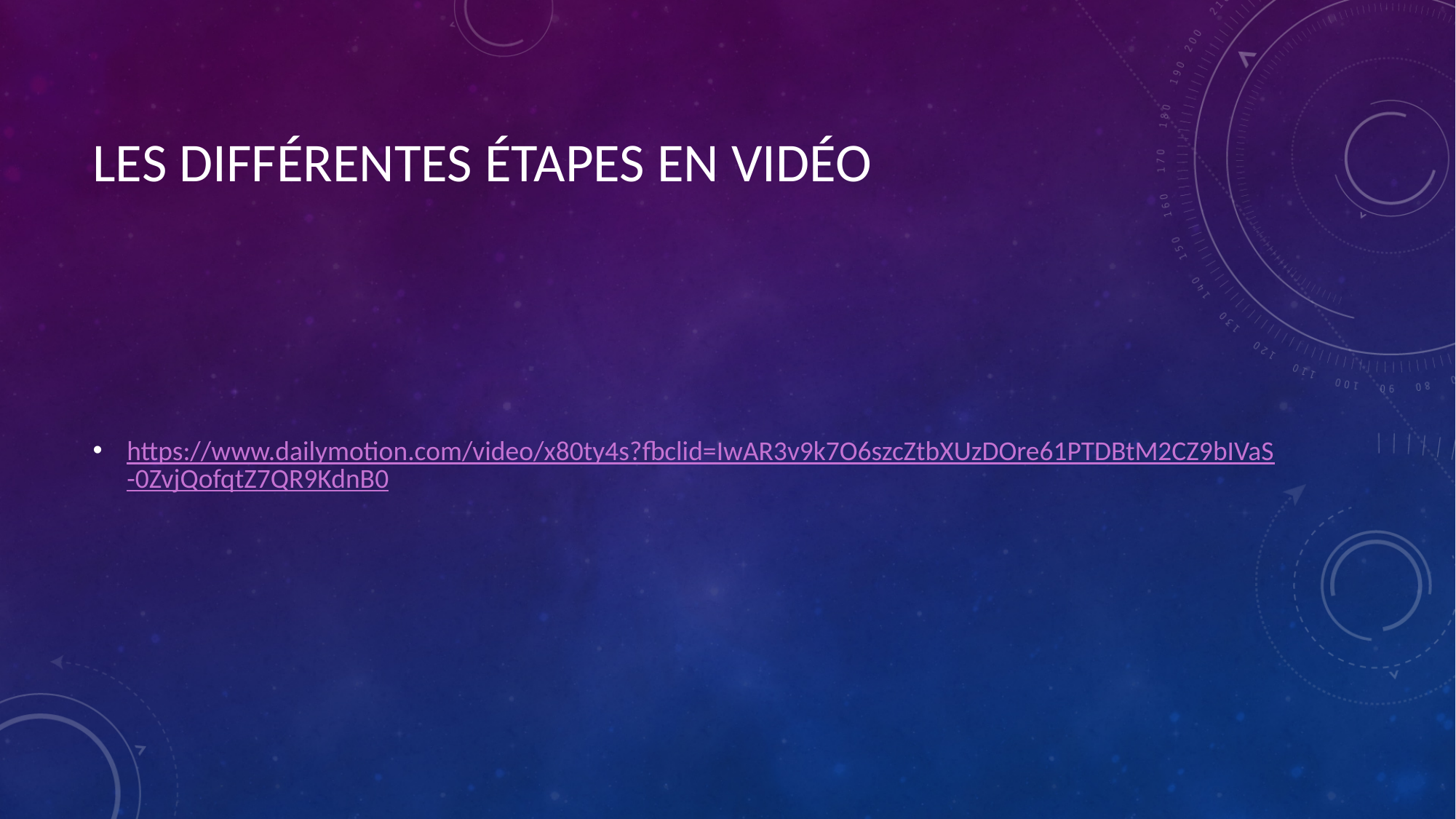

# Les différentes étapes en vidéo
https://www.dailymotion.com/video/x80ty4s?fbclid=IwAR3v9k7O6szcZtbXUzDOre61PTDBtM2CZ9bIVaS-0ZvjQofqtZ7QR9KdnB0